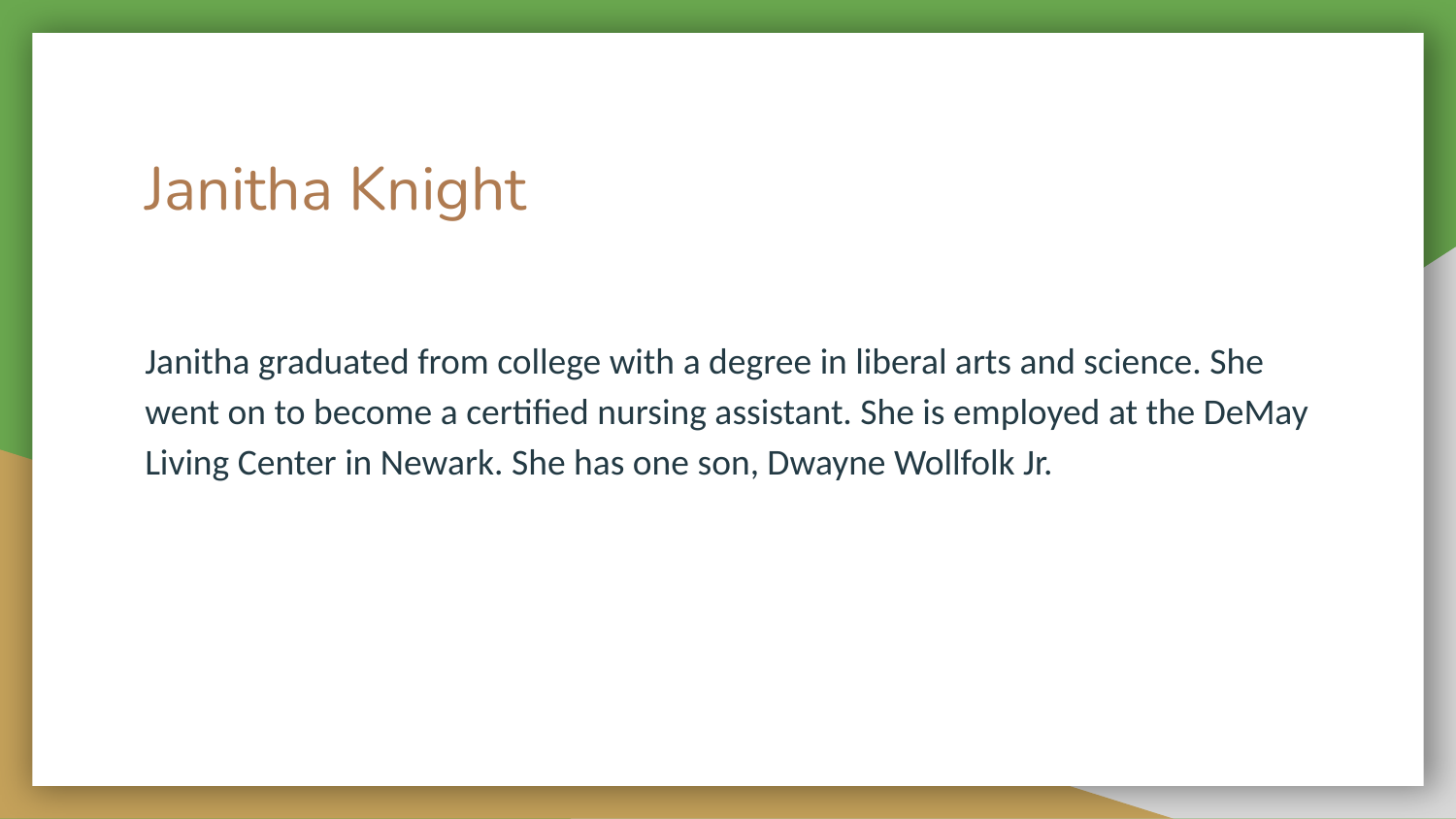

# Janitha Knight
Janitha graduated from college with a degree in liberal arts and science. She went on to become a certified nursing assistant. She is employed at the DeMay Living Center in Newark. She has one son, Dwayne Wollfolk Jr.